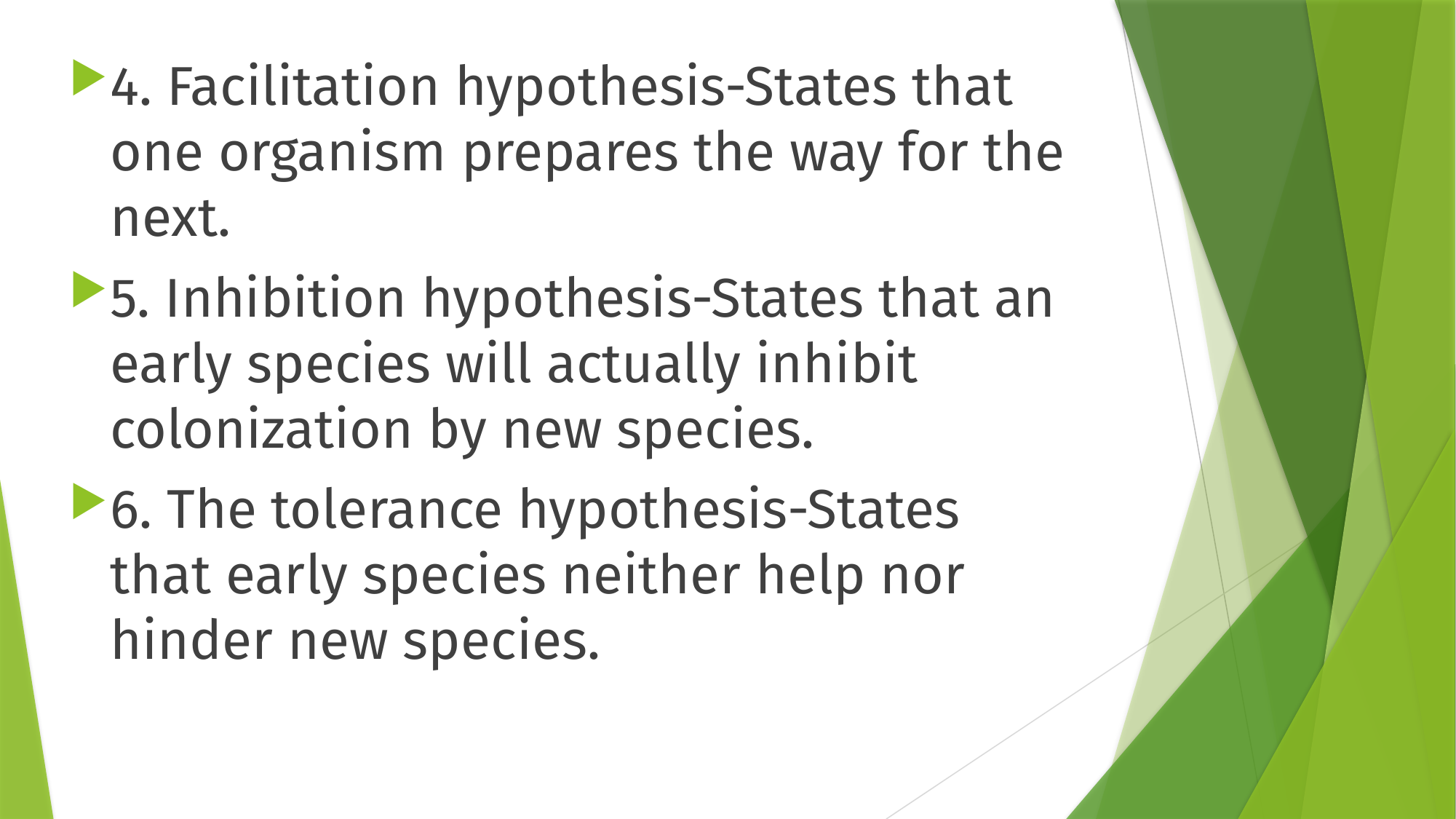

4. Facilitation hypothesis-States that one organism prepares the way for the next.
5. Inhibition hypothesis-States that an early species will actually inhibit colonization by new species.
6. The tolerance hypothesis-States that early species neither help nor hinder new species.